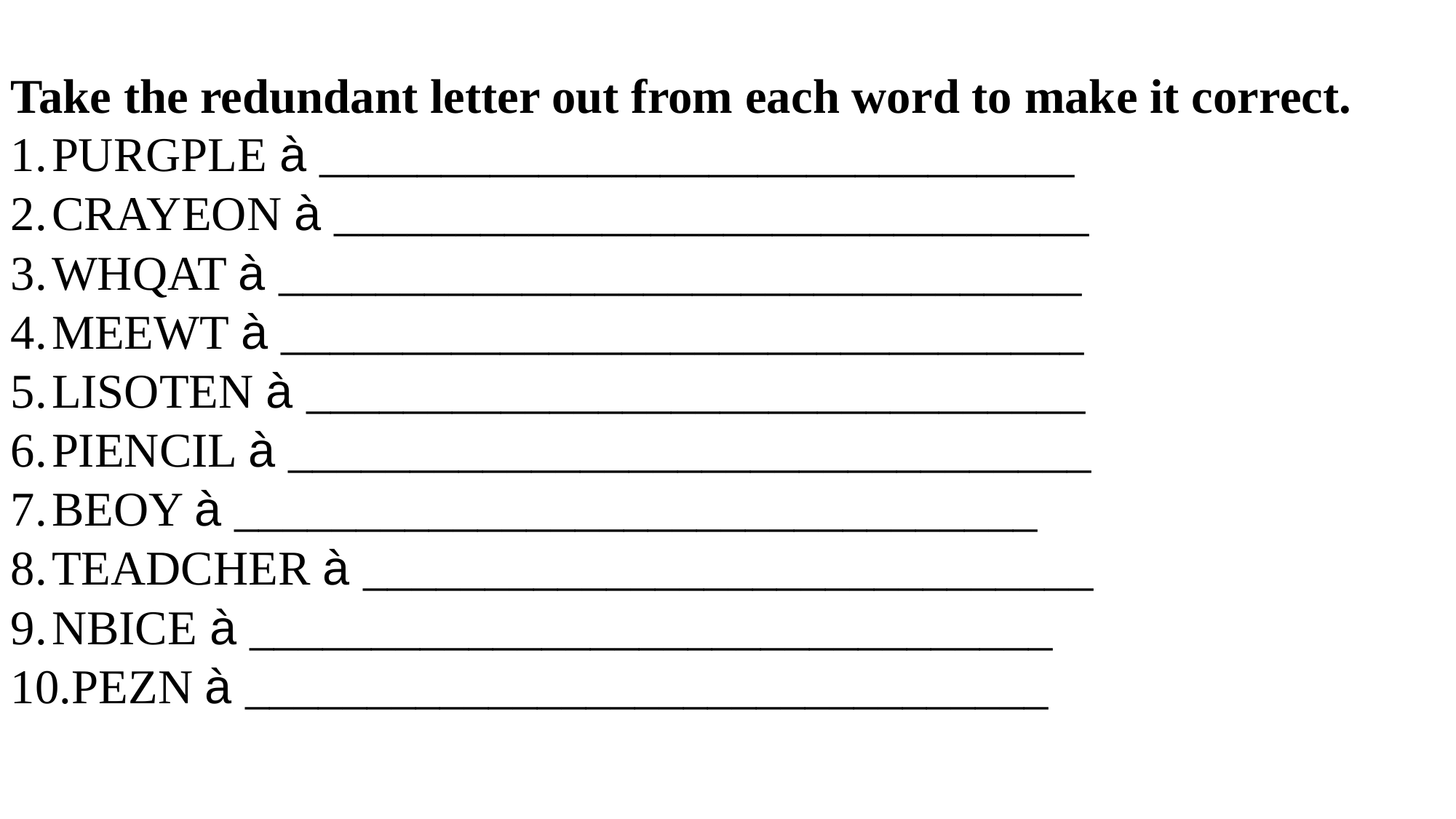

Take the redundant letter out from each word to make it correct.
PURGPLE à _______________________________
CRAYEON à _______________________________
WHQAT à _________________________________
MEEWT à _________________________________
LISOTEN à ________________________________
PIENCIL à _________________________________
BEOY à _________________________________
TEADCHER à ______________________________
NBICE à _________________________________
PEZN à _________________________________